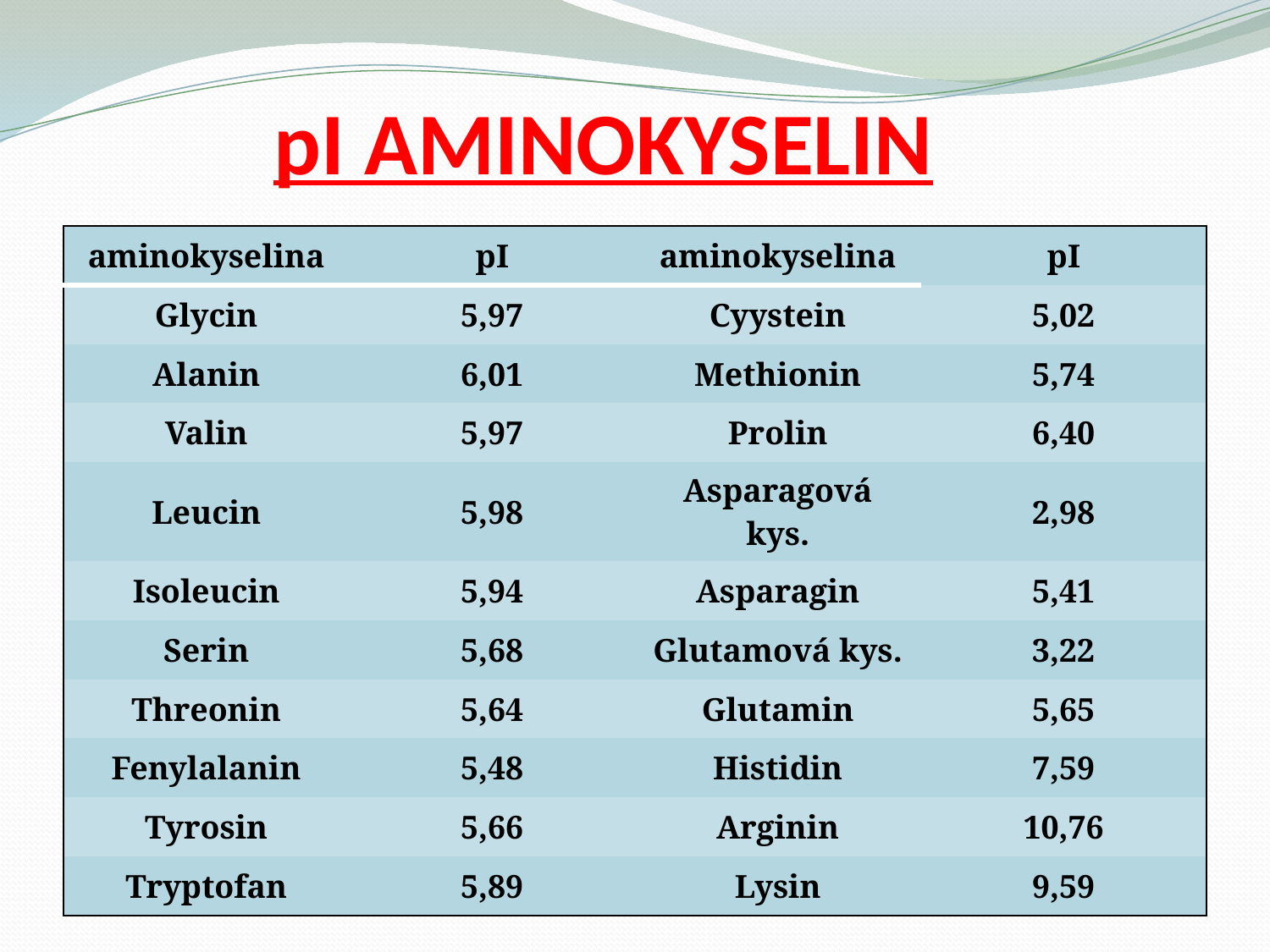

# pI AMINOKYSELIN
| aminokyselina | pI | aminokyselina | pI |
| --- | --- | --- | --- |
| Glycin | 5,97 | Cyystein | 5,02 |
| Alanin | 6,01 | Methionin | 5,74 |
| Valin | 5,97 | Prolin | 6,40 |
| Leucin | 5,98 | Asparagová kys. | 2,98 |
| Isoleucin | 5,94 | Asparagin | 5,41 |
| Serin | 5,68 | Glutamová kys. | 3,22 |
| Threonin | 5,64 | Glutamin | 5,65 |
| Fenylalanin | 5,48 | Histidin | 7,59 |
| Tyrosin | 5,66 | Arginin | 10,76 |
| Tryptofan | 5,89 | Lysin | 9,59 |